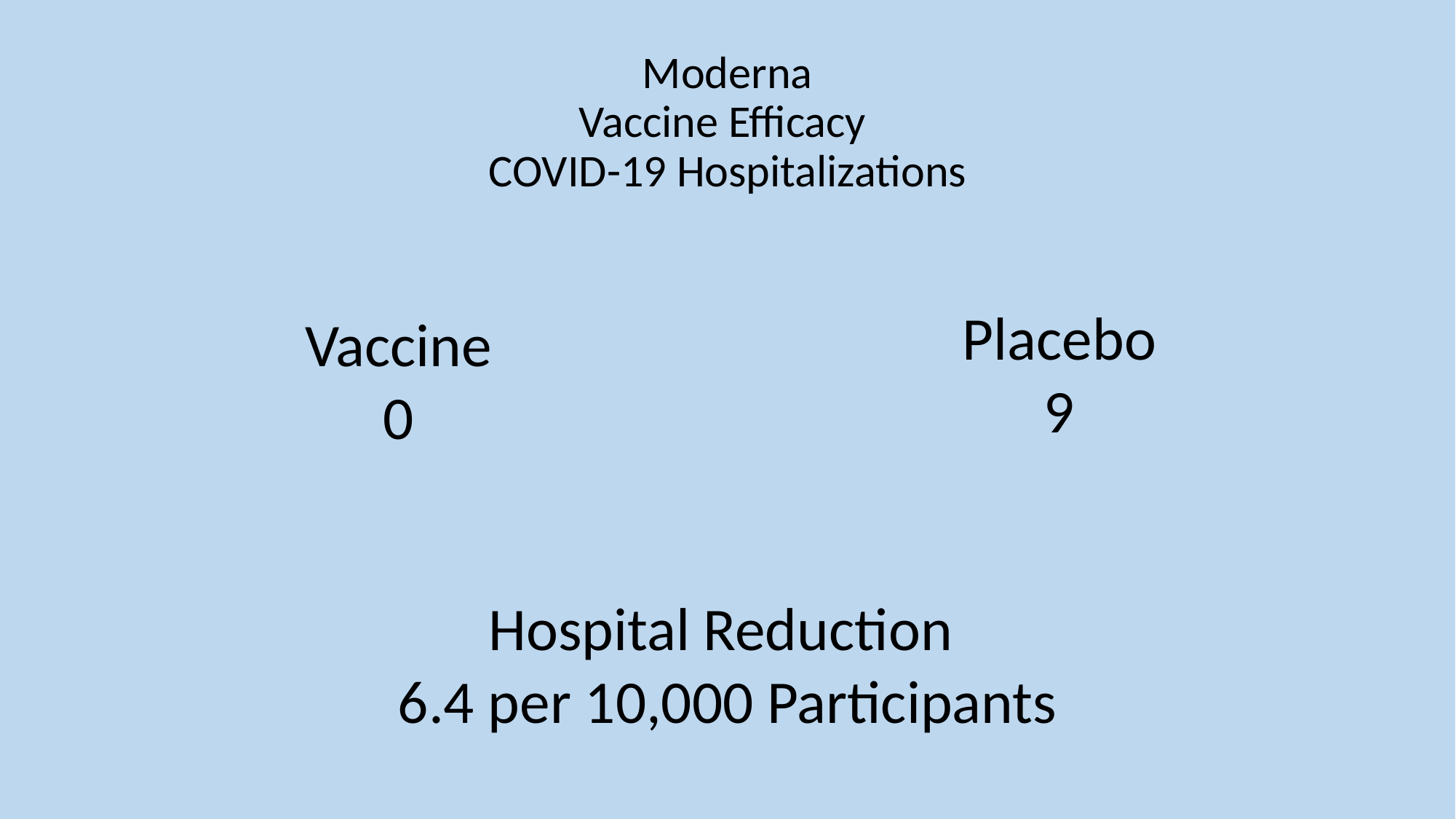

# Moderna Vaccine Efficacy COVID-19 Hospitalizations
Placebo
9
Vaccine
0
Hospital Reduction
6.4 per 10,000 Participants